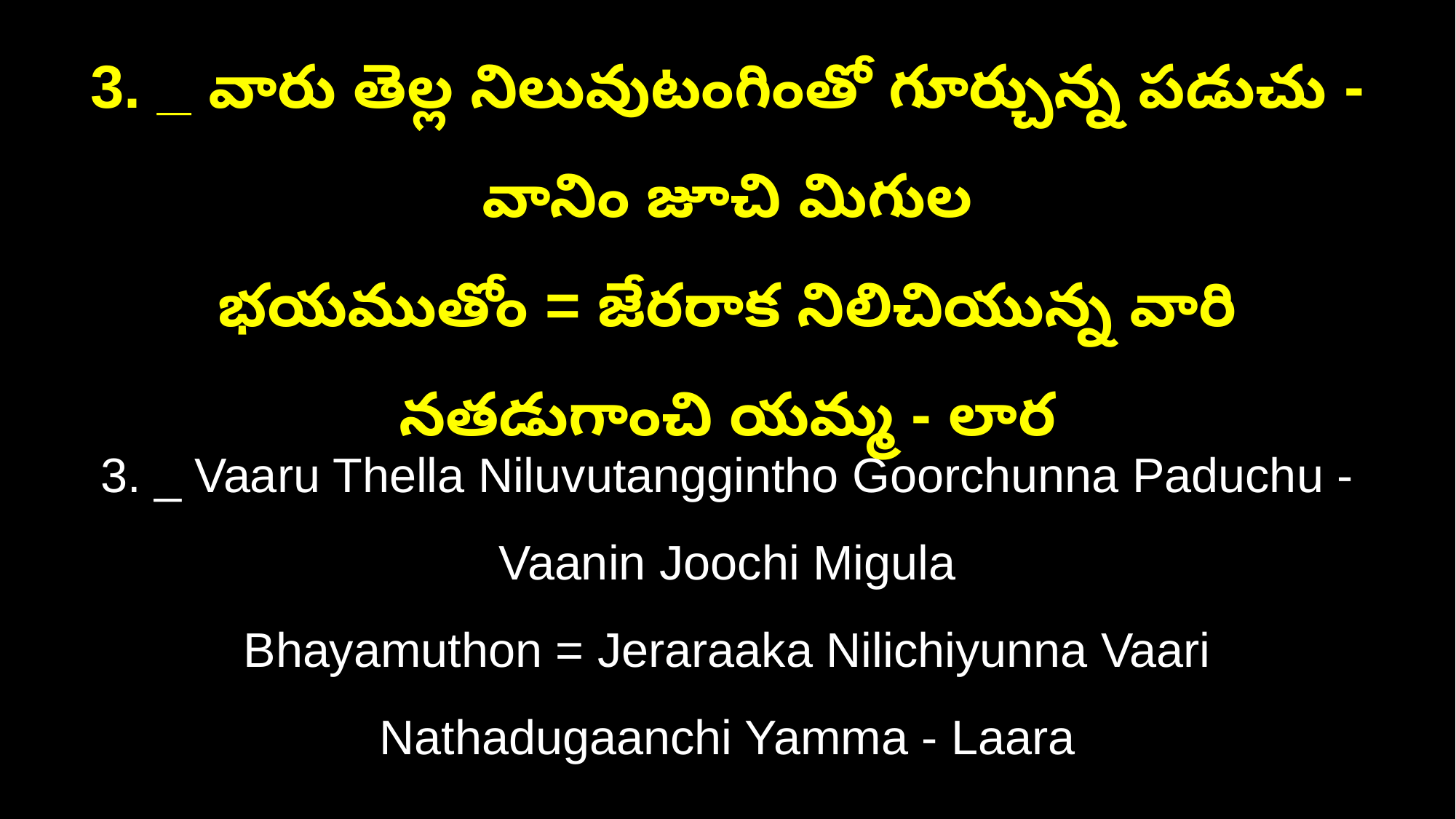

3. _ వారు తెల్ల నిలువుటంగింతో గూర్చున్న పడుచు - వానిం జూచి మిగుల
భయముతోం = జేరరాక నిలిచియున్న వారి నతడుగాంచి యమ్మ - లార
3. _ Vaaru Thella Niluvutanggintho Goorchunna Paduchu - Vaanin Joochi Migula
Bhayamuthon = Jeraraaka Nilichiyunna Vaari Nathadugaanchi Yamma - Laara